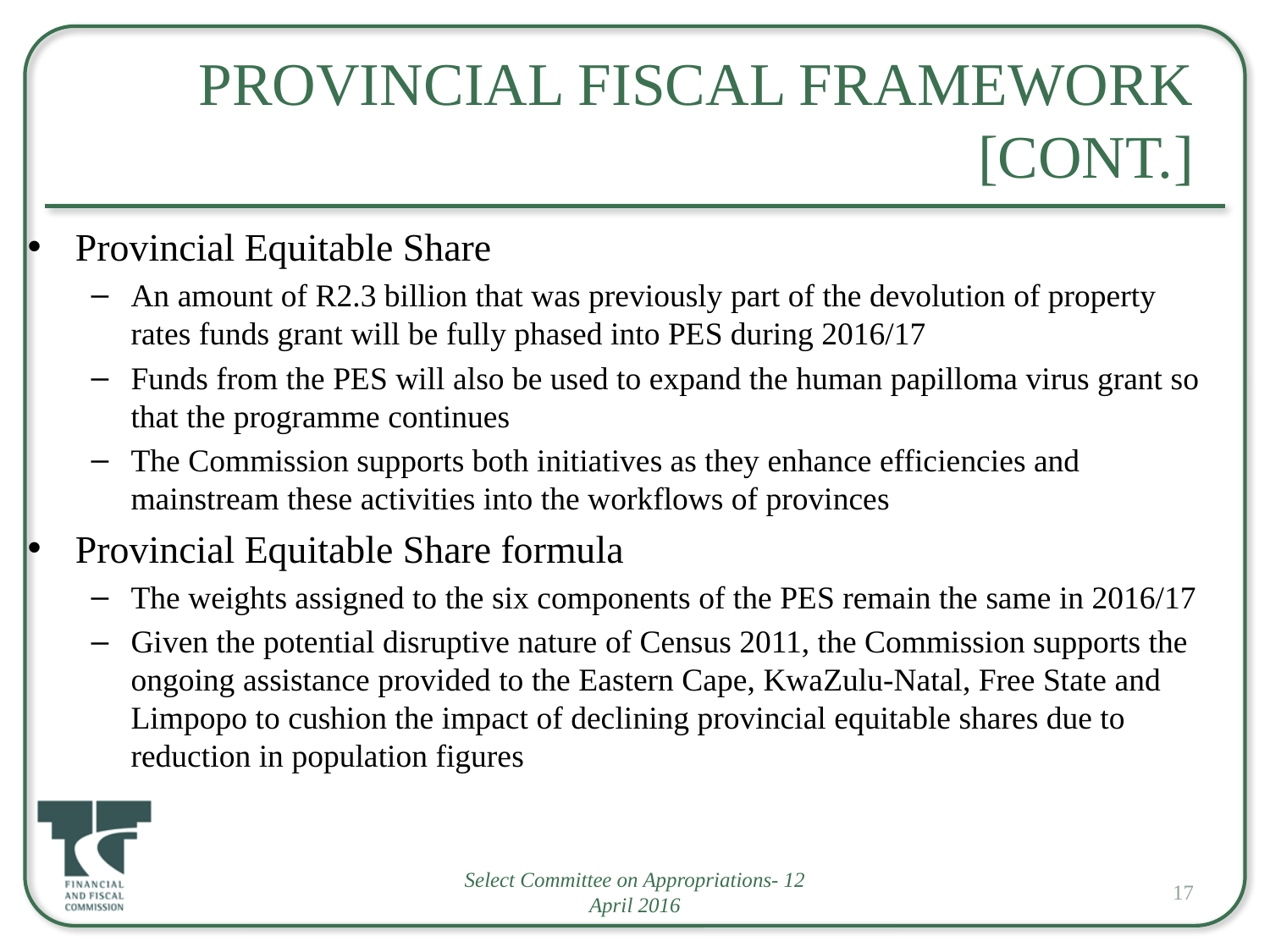

# Provincial Fiscal Framework [cont.]
Provincial Equitable Share
An amount of R2.3 billion that was previously part of the devolution of property rates funds grant will be fully phased into PES during 2016/17
Funds from the PES will also be used to expand the human papilloma virus grant so that the programme continues
The Commission supports both initiatives as they enhance efficiencies and mainstream these activities into the workflows of provinces
Provincial Equitable Share formula
The weights assigned to the six components of the PES remain the same in 2016/17
Given the potential disruptive nature of Census 2011, the Commission supports the ongoing assistance provided to the Eastern Cape, KwaZulu-Natal, Free State and Limpopo to cushion the impact of declining provincial equitable shares due to reduction in population figures
Select Committee on Appropriations- 12 April 2016
17